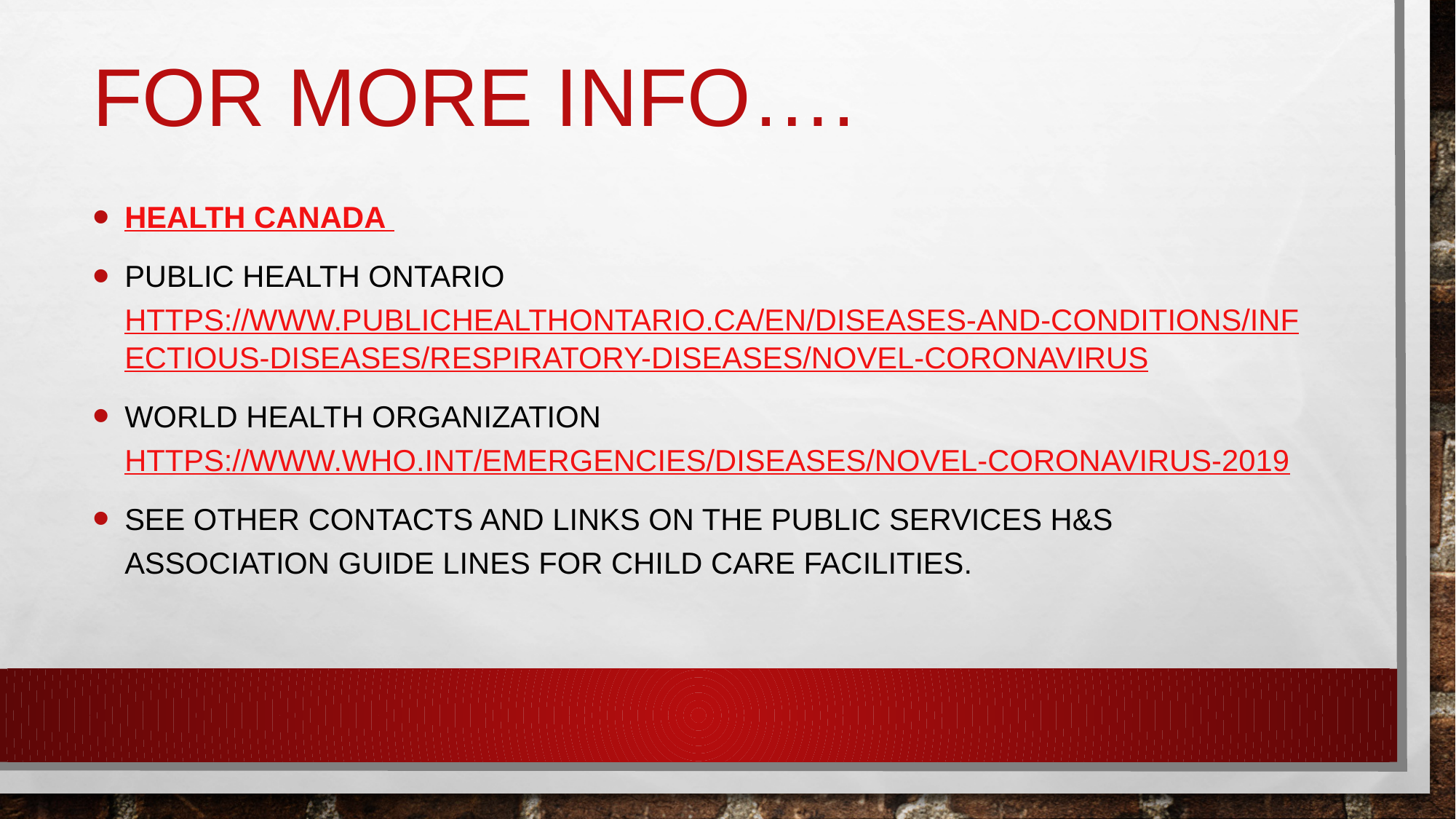

# For More Info….
Health Canada
Public Health Ontario https://www.publichealthontario.ca/en/diseases-and-conditions/infectious-diseases/respiratory-diseases/novel-coronavirus
World Health Organization https://www.who.int/emergencies/diseases/novel-coronavirus-2019
See other contacts and links on the Public Services H&S Association guide lines for child care facilities.